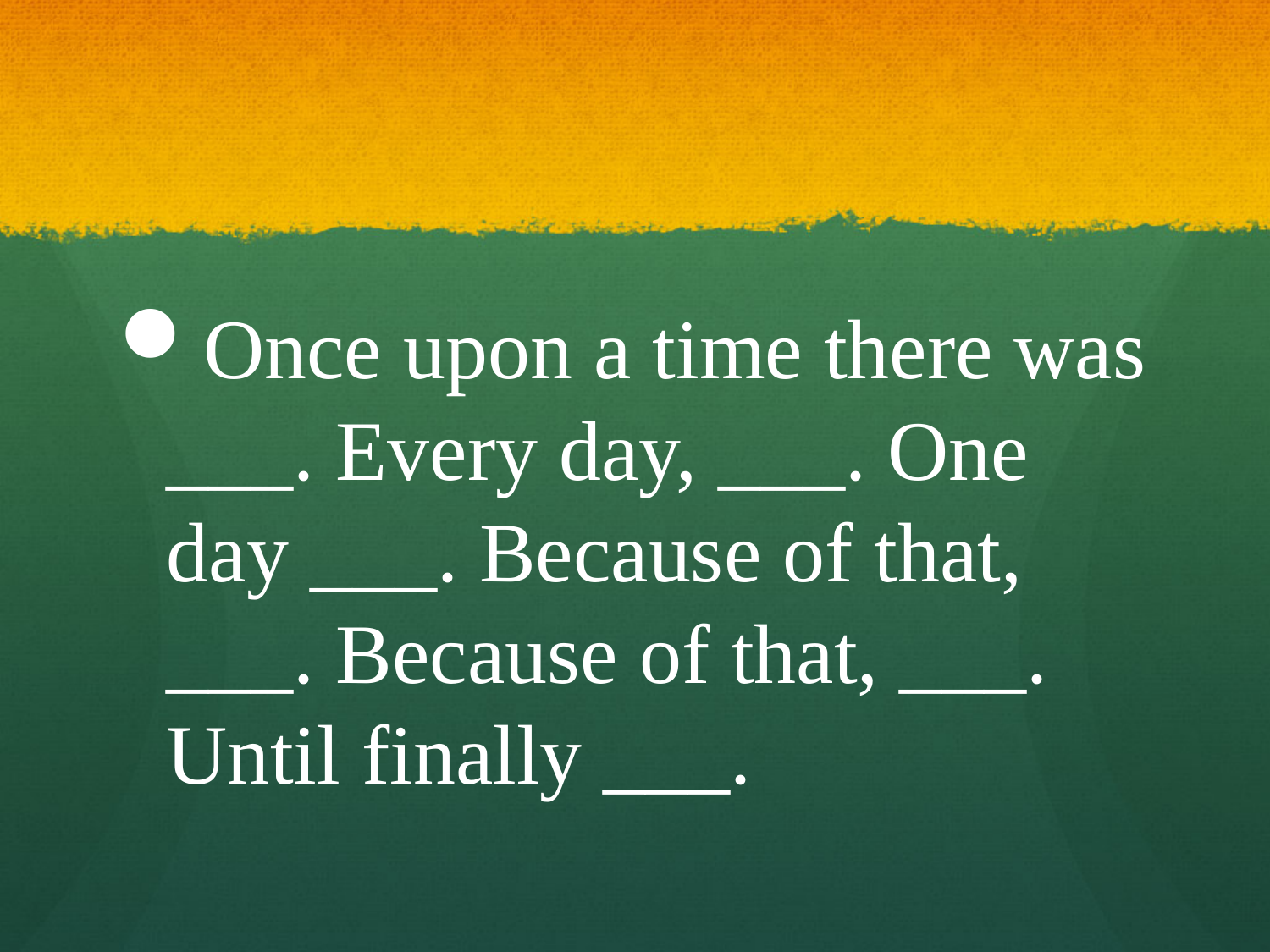

#
Once upon a time there was ___. Every day, ___. One day ___. Because of that, ___. Because of that, ___. Until finally ___.